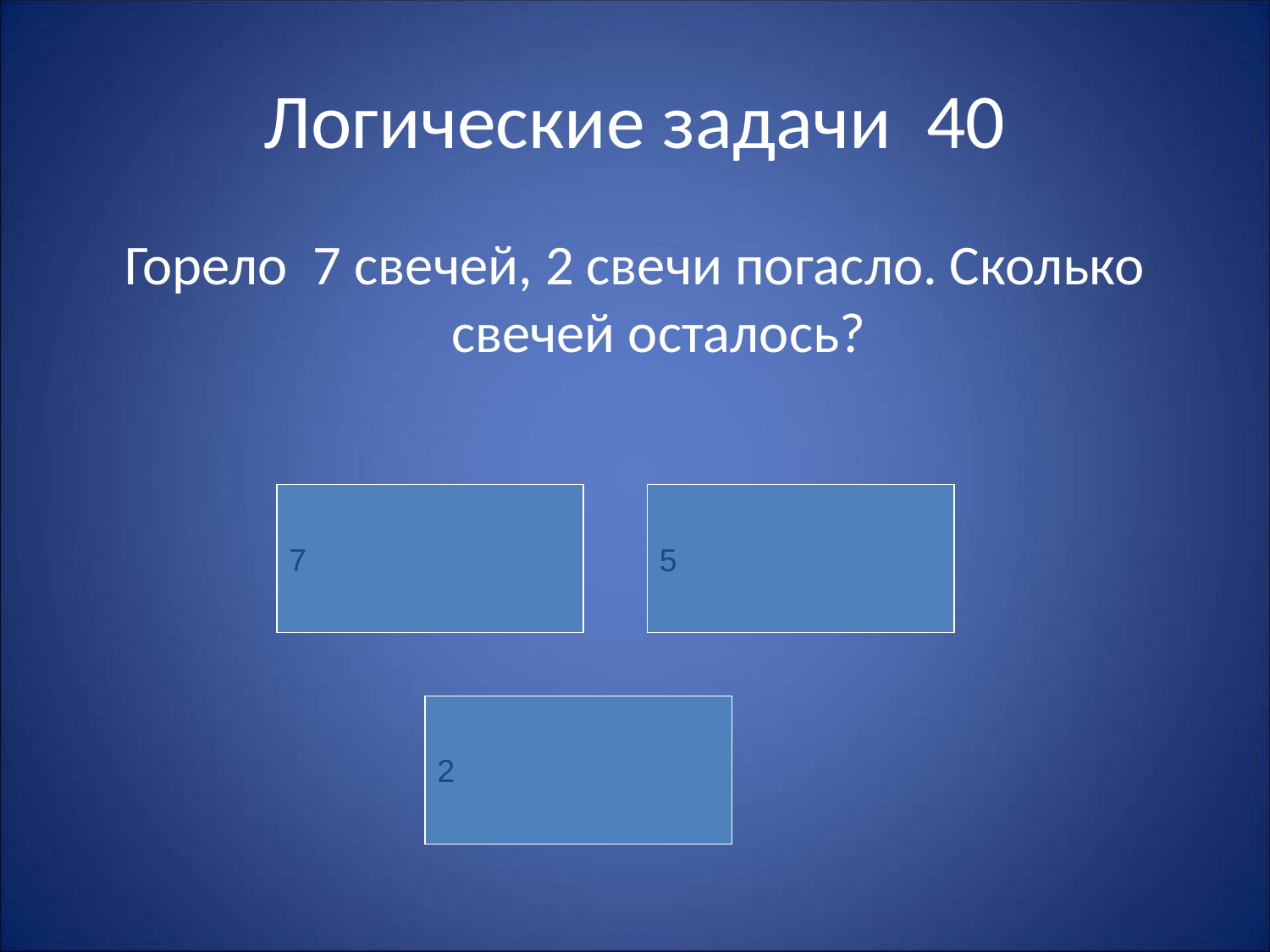

# Логические задачи  40
Горело  7 свечей, 2 свечи погасло. Сколько свечей осталось?
Орел
7
5
2